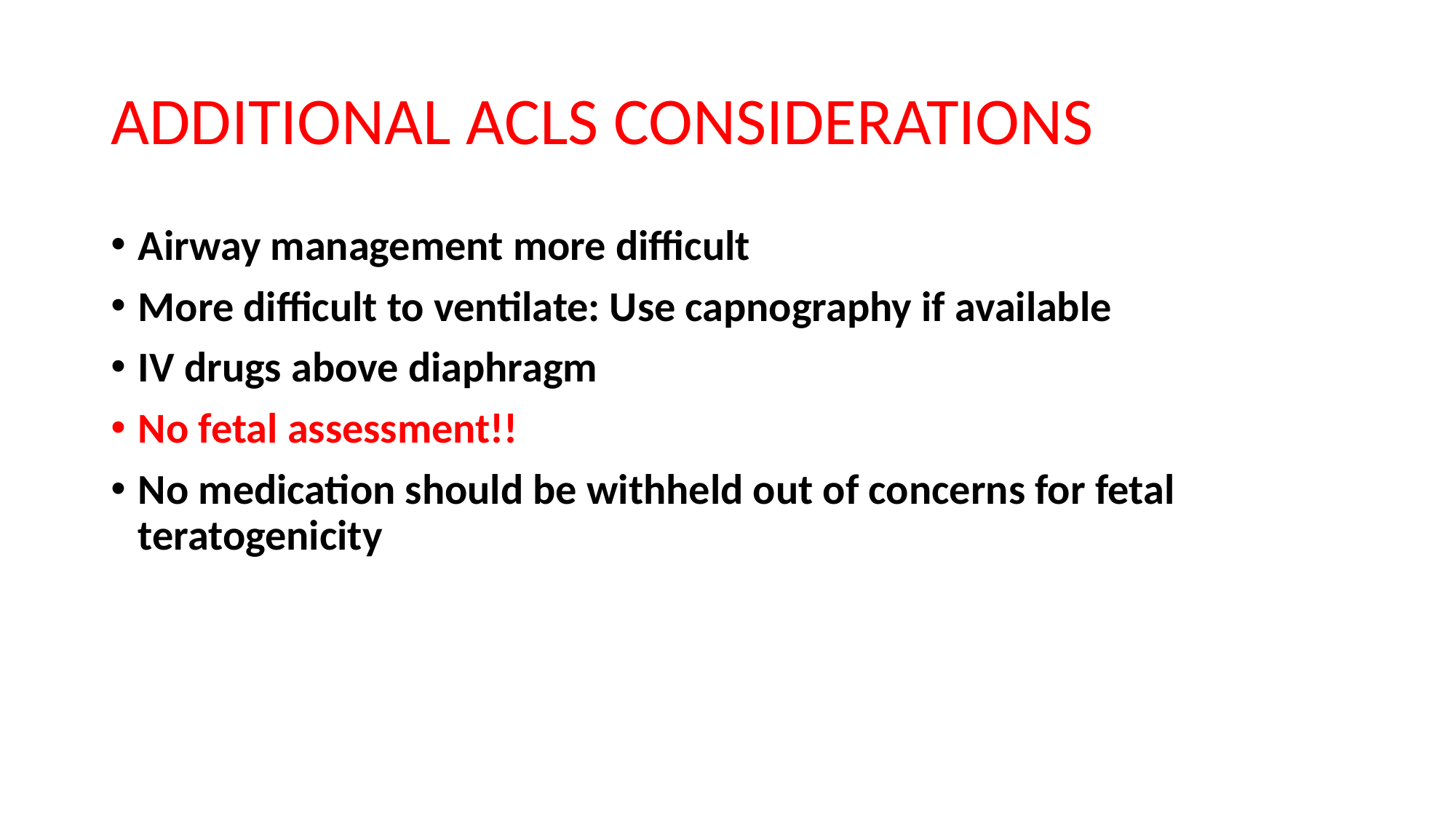

# ADDITIONAL ACLS CONSIDERATIONS
Airway management more difficult
More difficult to ventilate: Use capnography if available
IV drugs above diaphragm
No fetal assessment!!
No medication should be withheld out of concerns for fetal teratogenicity